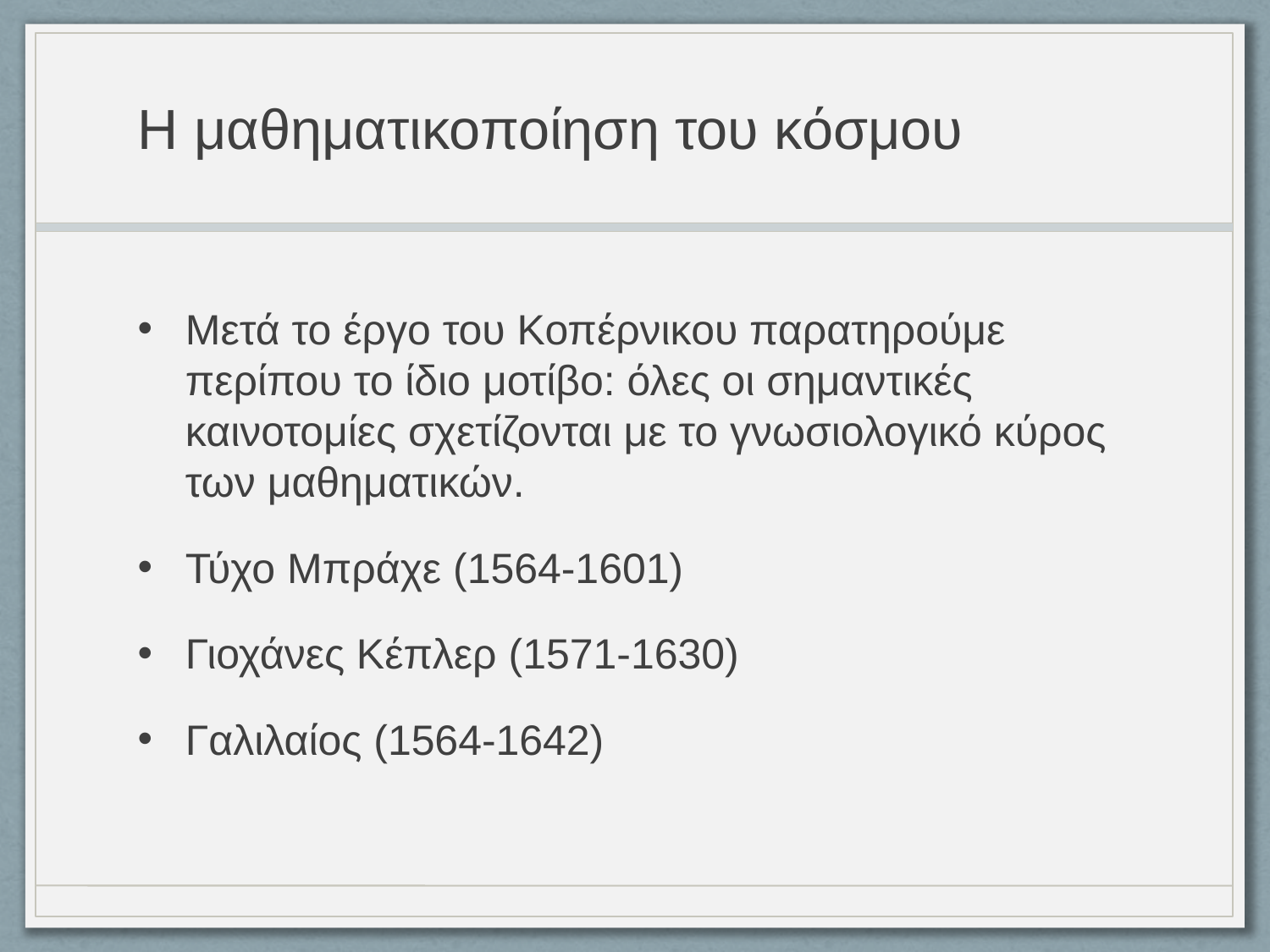

# Η μαθηματικοποίηση του κόσμου
Μετά το έργο του Κοπέρνικου παρατηρούμε περίπου το ίδιο μοτίβο: όλες οι σημαντικές καινοτομίες σχετίζονται με το γνωσιολογικό κύρος των μαθηματικών.
Τύχο Μπράχε (1564-1601)
Γιοχάνες Κέπλερ (1571-1630)
Γαλιλαίος (1564-1642)